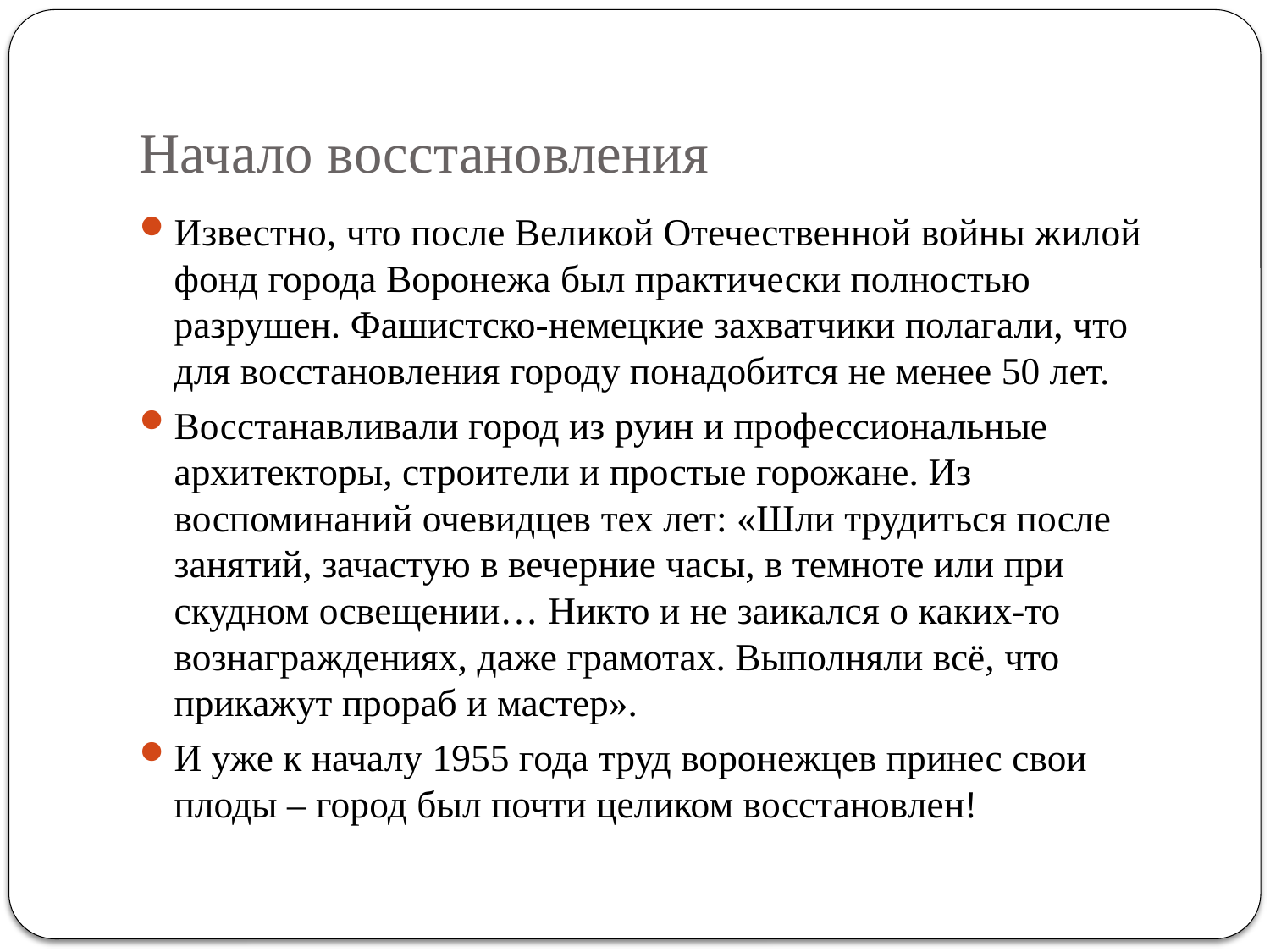

# Начало восстановления
Известно, что после Великой Отечественной войны жилой фонд города Воронежа был практически полностью разрушен. Фашистско-немецкие захватчики полагали, что для восстановления городу понадобится не менее 50 лет.
Восстанавливали город из руин и профессиональные архитекторы, строители и простые горожане. Из воспоминаний очевидцев тех лет: «Шли трудиться после занятий, зачастую в вечерние часы, в темноте или при скудном освещении… Никто и не заикался о каких-то вознаграждениях, даже грамотах. Выполняли всё, что прикажут прораб и мастер».
И уже к началу 1955 года труд воронежцев принес свои плоды – город был почти целиком восстановлен!